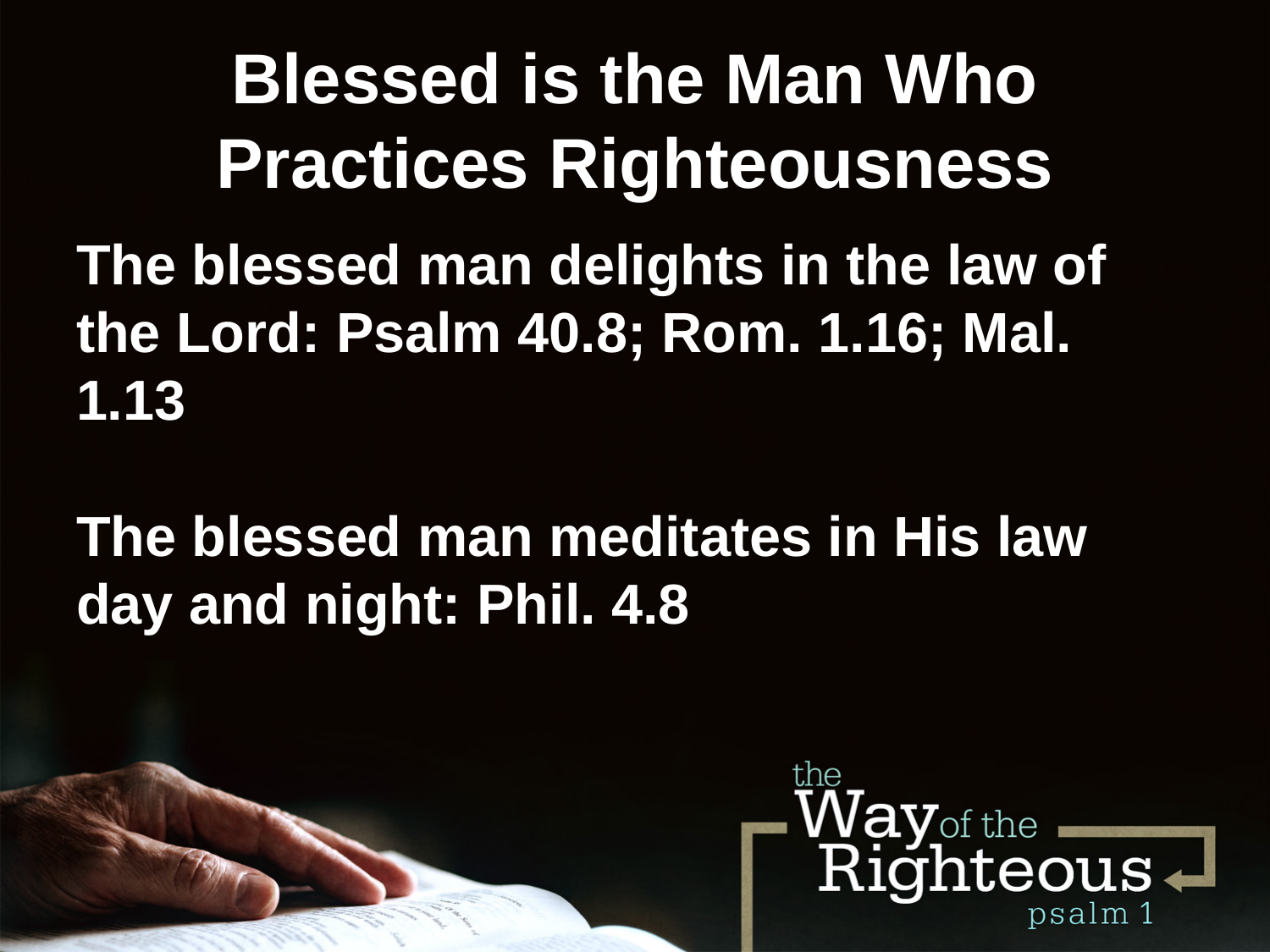

# Blessed is the Man Who Practices Righteousness
The blessed man delights in the law of the Lord: Psalm 40.8; Rom. 1.16; Mal. 1.13

The blessed man meditates in His law day and night: Phil. 4.8